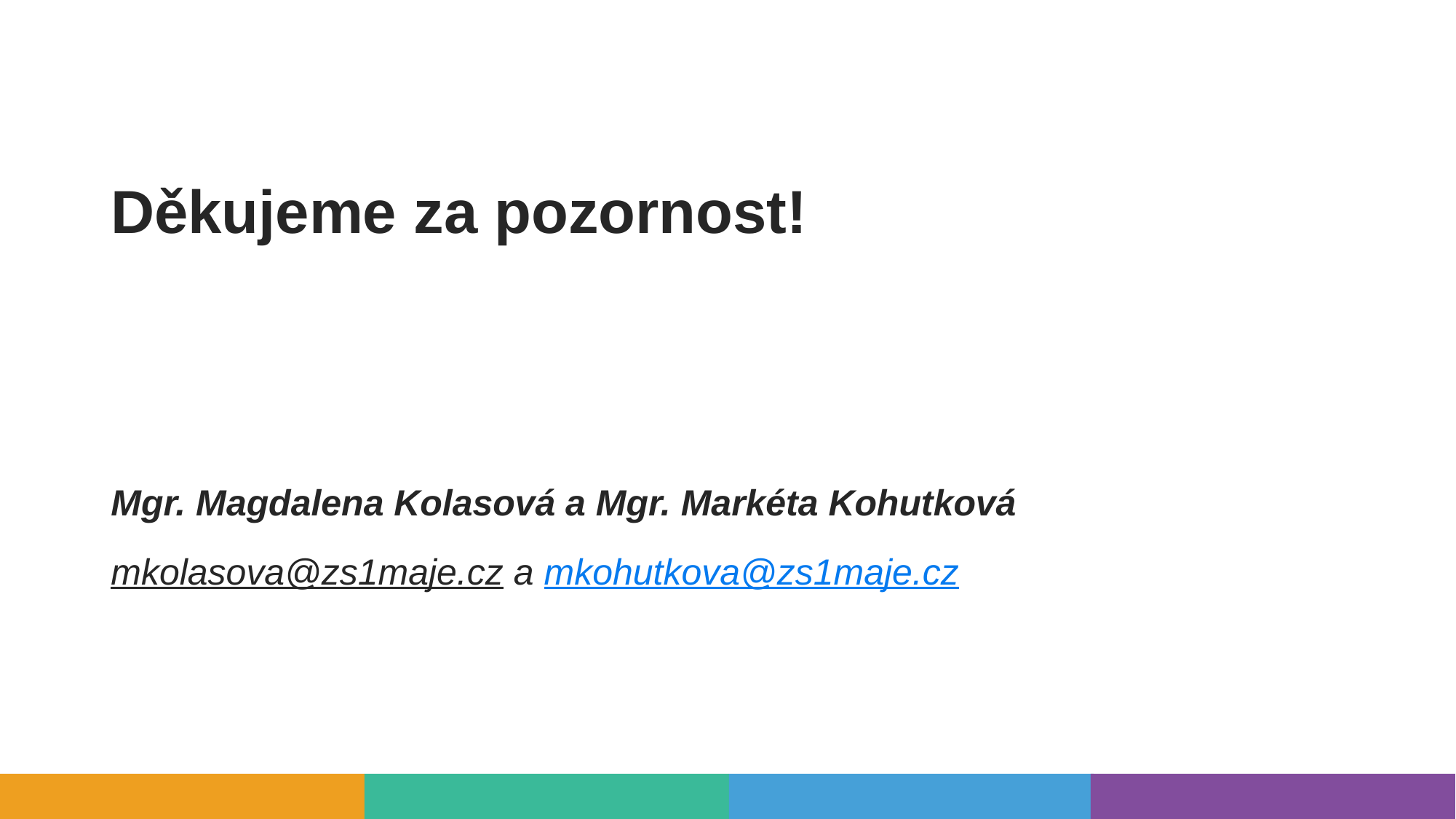

Děkujeme za pozornost!

Mgr. Magdalena Kolasová a Mgr. Markéta Kohutková
mkolasova@zs1maje.cz a mkohutkova@zs1maje.cz